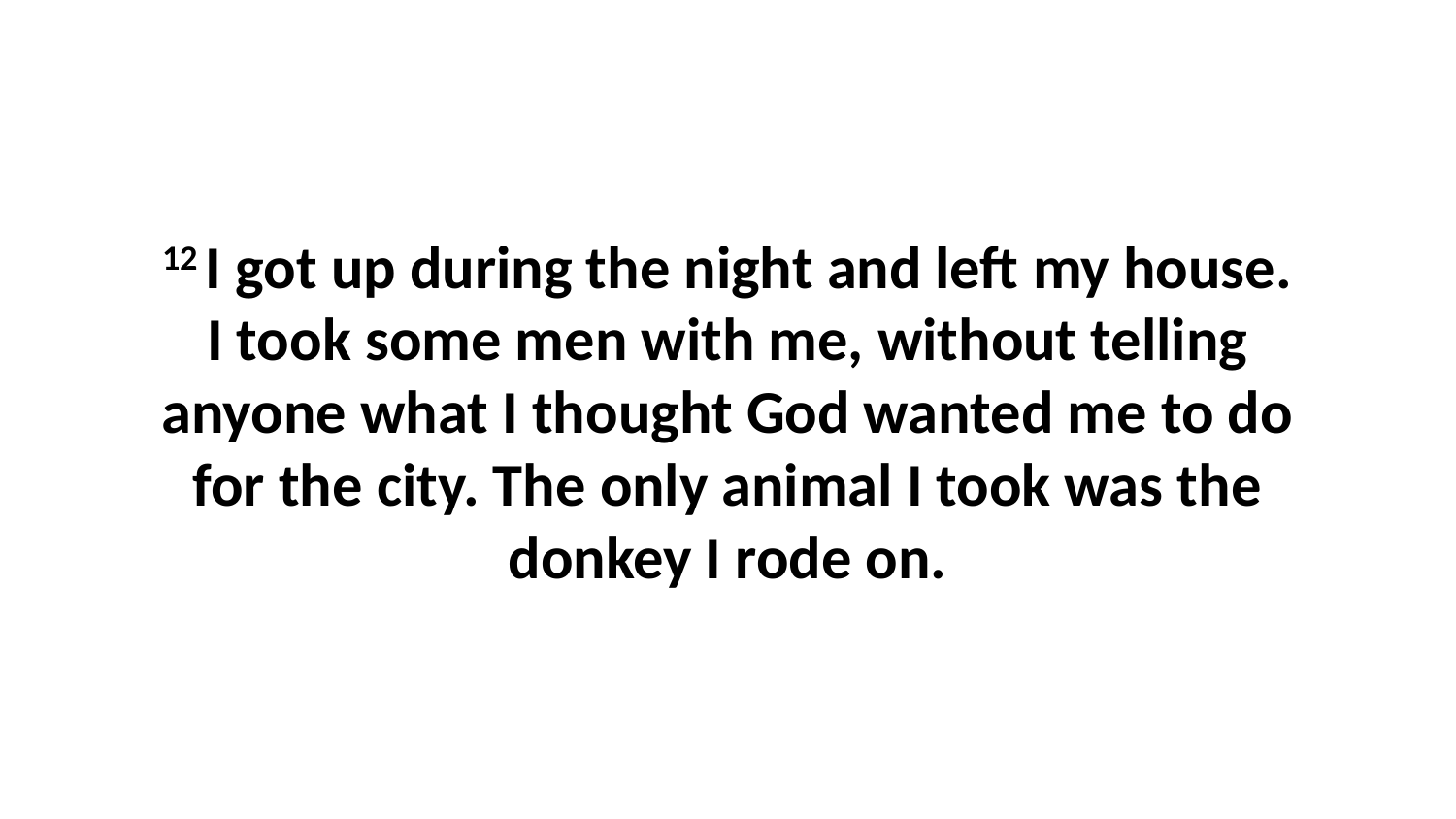

12 I got up during the night and left my house. I took some men with me, without telling anyone what I thought God wanted me to do for the city. The only animal I took was the donkey I rode on.